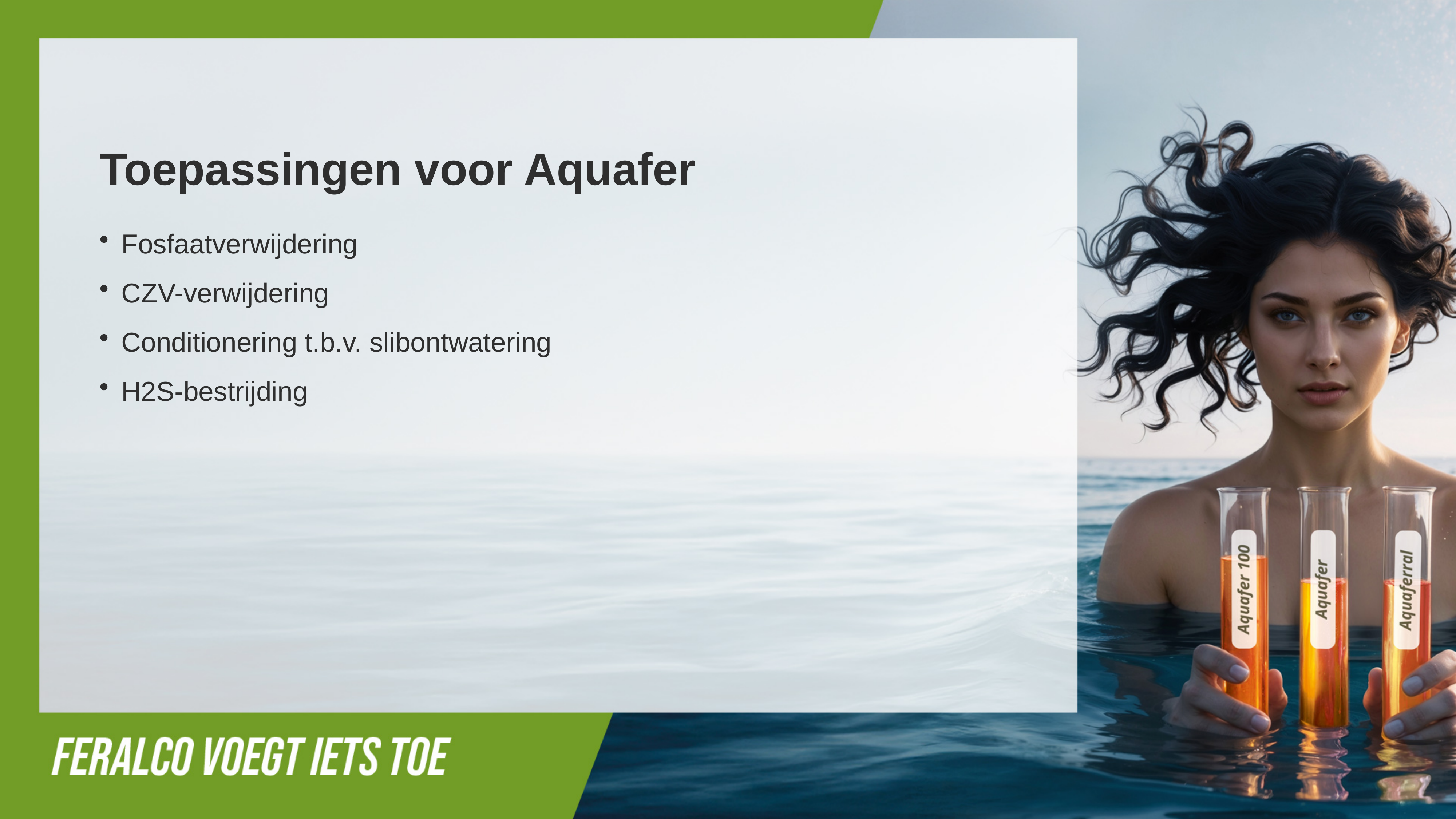

Toepassingen voor Aquafer
Fosfaatverwijdering
CZV-verwijdering
Conditionering t.b.v. slibontwatering
H2S-bestrijding